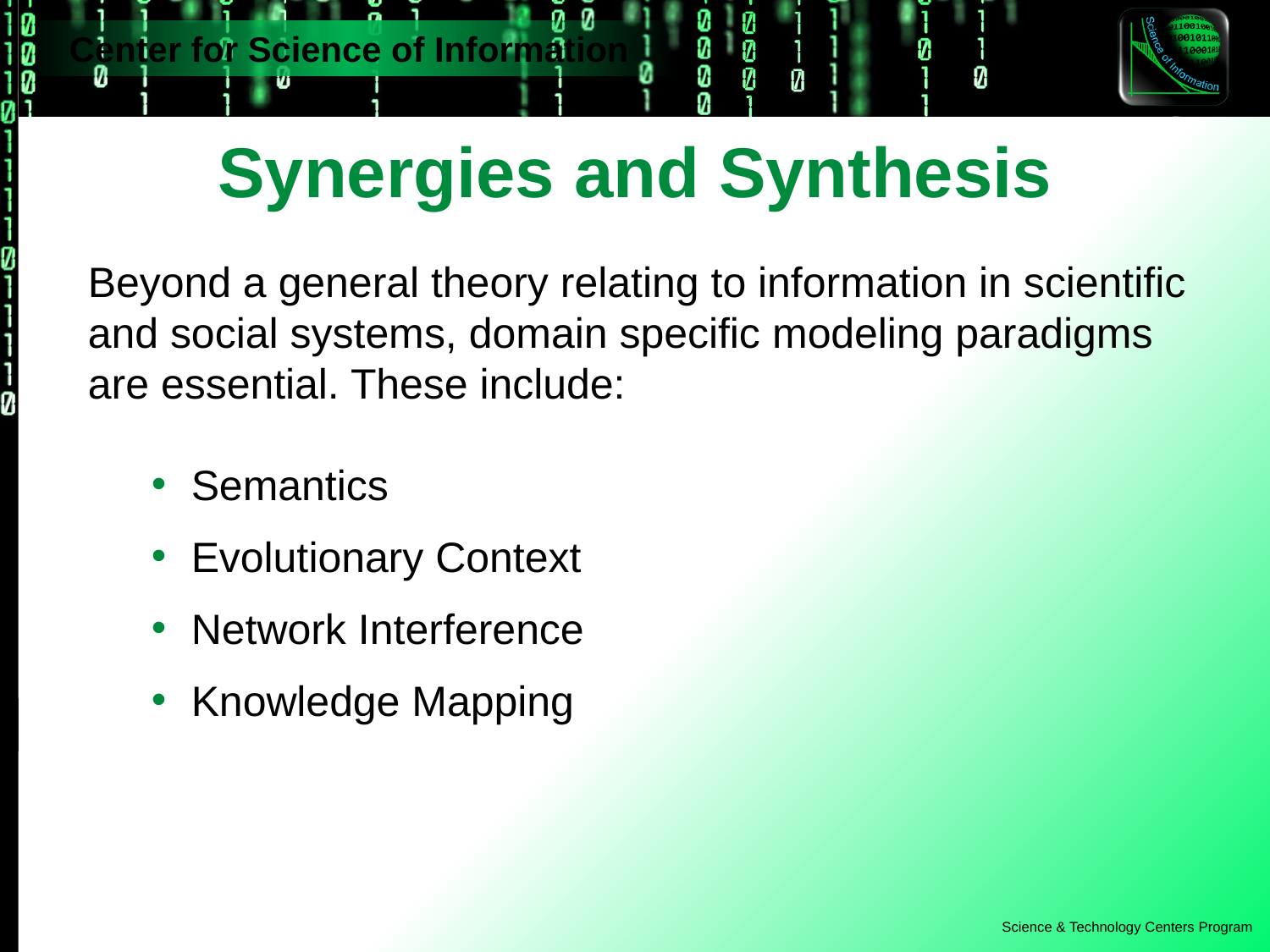

Synergies and Synthesis

Beyond a general theory relating to information in scientific and social systems, domain specific modeling paradigms are essential. These include:

Semantics
Evolutionary Context
Network Interference
Knowledge Mapping